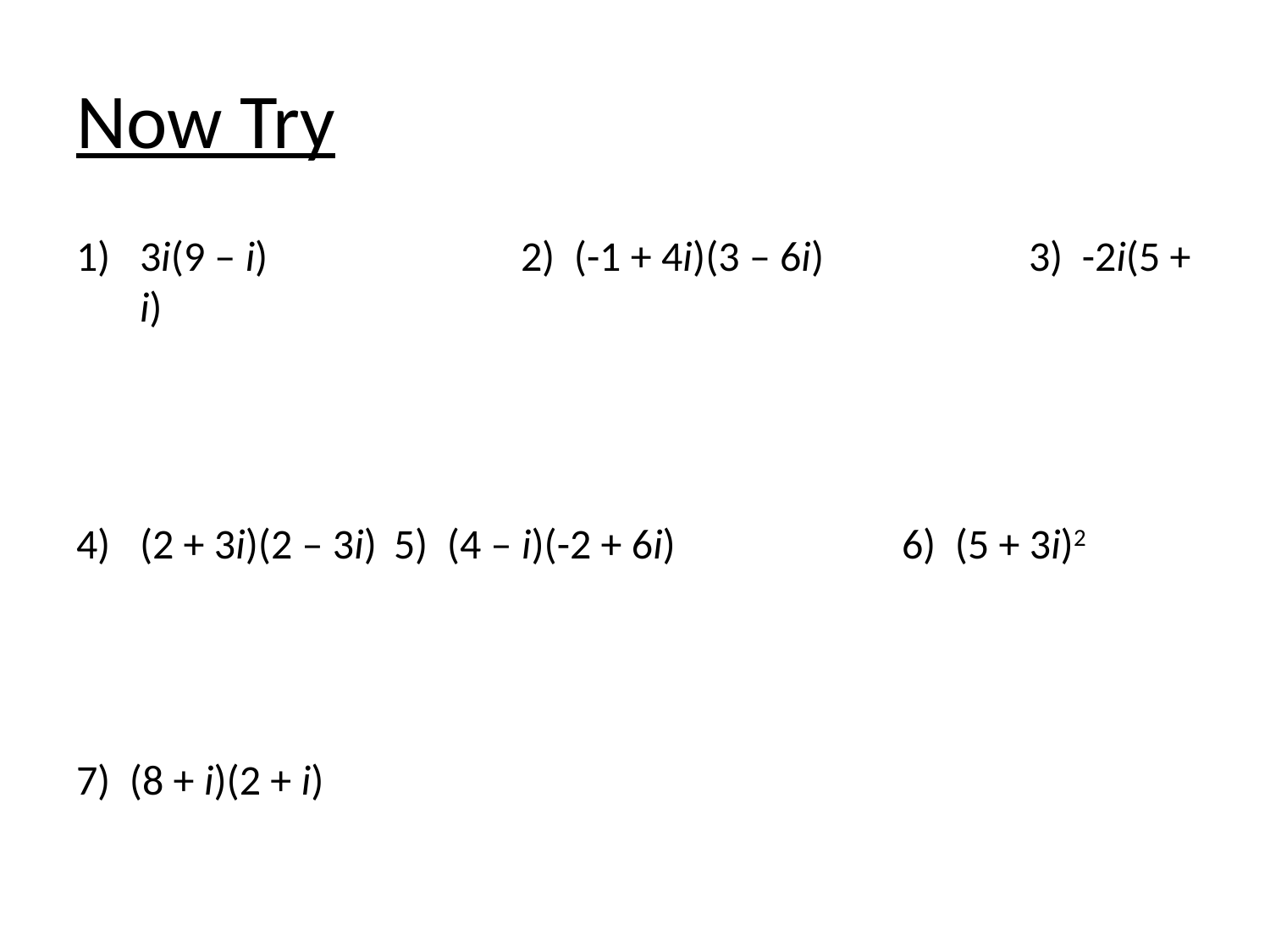

# Now Try
3i(9 – i)		2)  (-1 + 4i)(3 – 6i)		3)  -2i(5 + i)

(2 + 3i)(2 – 3i)	5)  (4 – i)(-2 + 6i)		6)  (5 + 3i)2

7)  (8 + i)(2 + i)